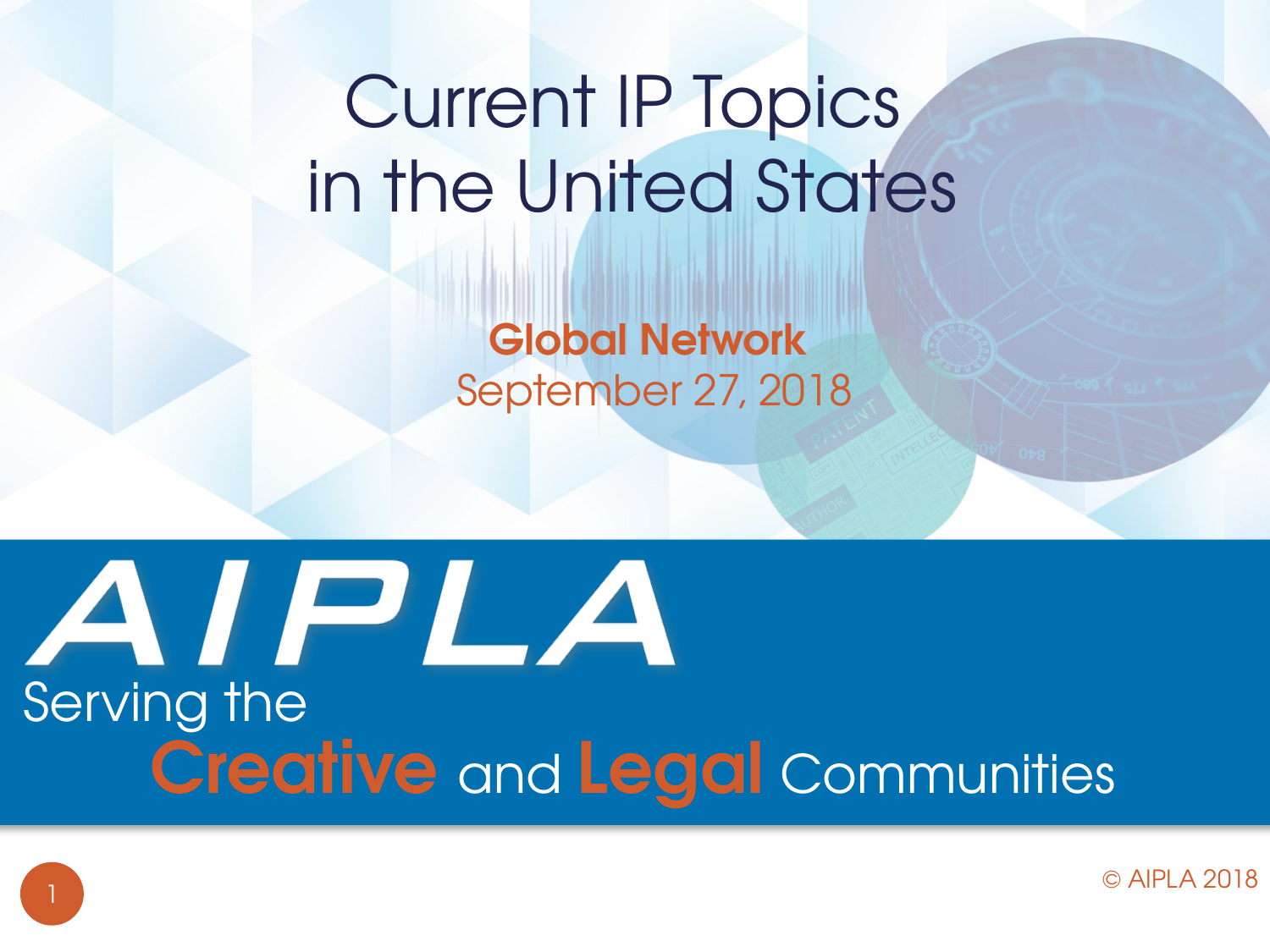

# Current IP Topics in the United States
Global Network
September 27, 2018
© AIPLA 2018
1